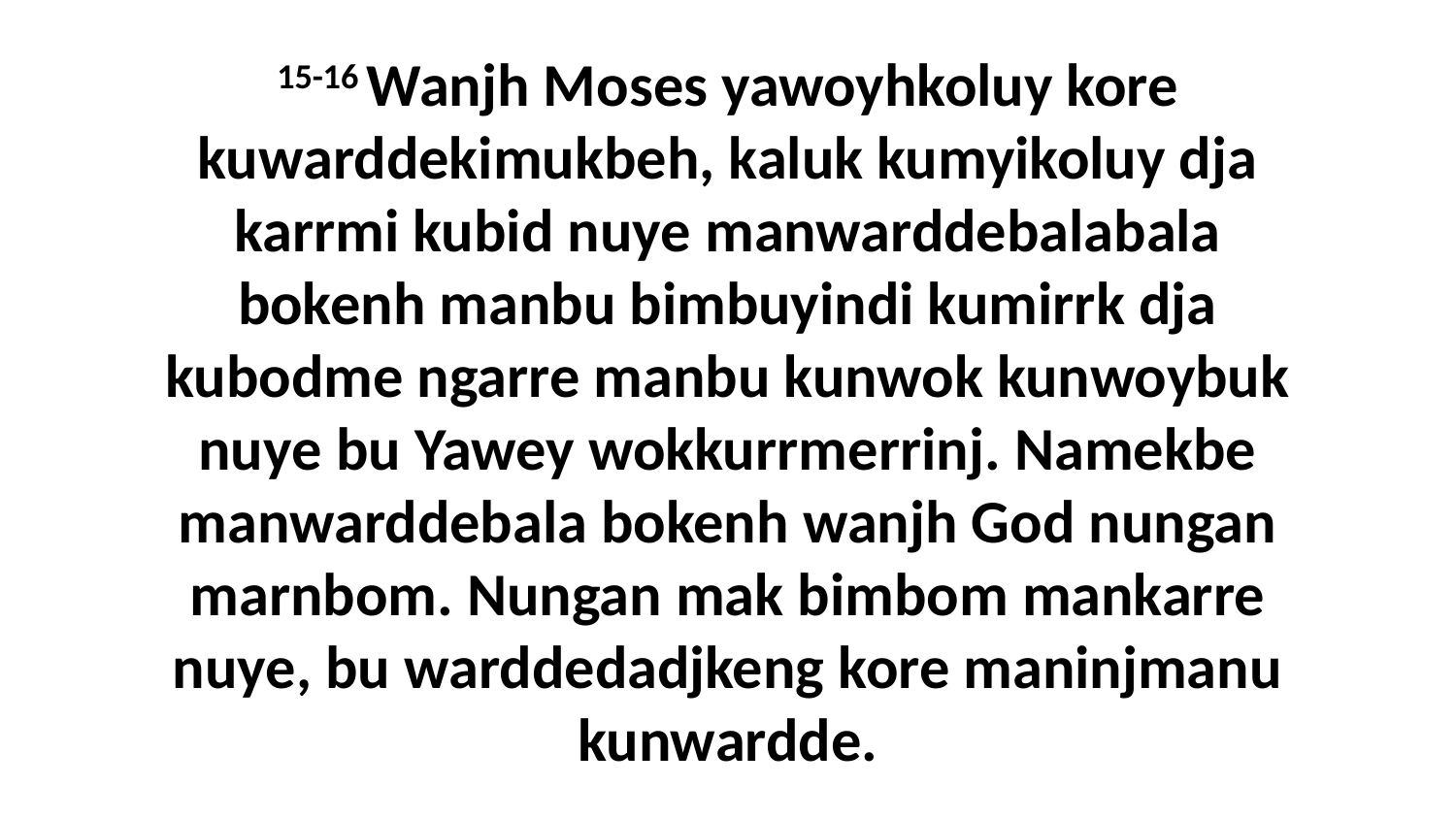

15-16 Wanjh Moses yawoyhkoluy kore kuwarddekimukbeh, kaluk kumyikoluy dja karrmi kubid nuye manwarddebalabala bokenh manbu bimbuyindi kumirrk dja kubodme ngarre manbu kunwok kunwoybuk nuye bu Yawey wokkurrmerrinj. Namekbe manwarddebala bokenh wanjh God nungan marnbom. Nungan mak bimbom mankarre nuye, bu warddedadjkeng kore maninjmanu kunwardde.